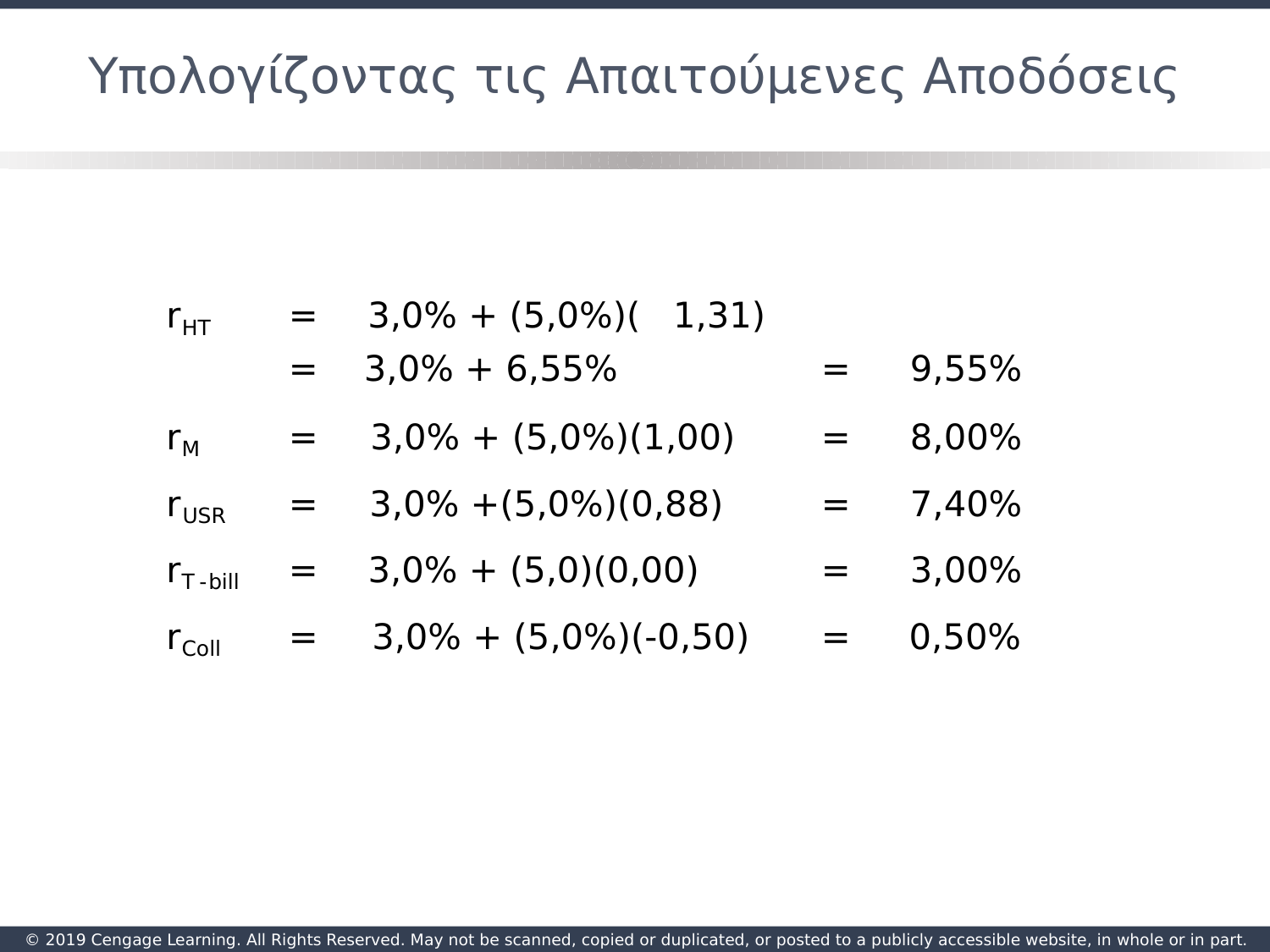

# Υπολογίζοντας τις Απαιτούμενες Αποδόσεις
r

=

3,0% + (5,0%)(
1,31)

HT

=

3,0% + 6,55%

=

9,55%

r

=

3,0% + (5,0%)(1,00)

=

8,00%

M
r

=

3,0% +(5,0%)(0,88)

=

7,40%

USR
r

=

3,0% + (5,0)(0,00)

=

3,00%

T
-
bill
r

=

3,0% + (5,0%)(-0,50)

=

0,50%

Coll